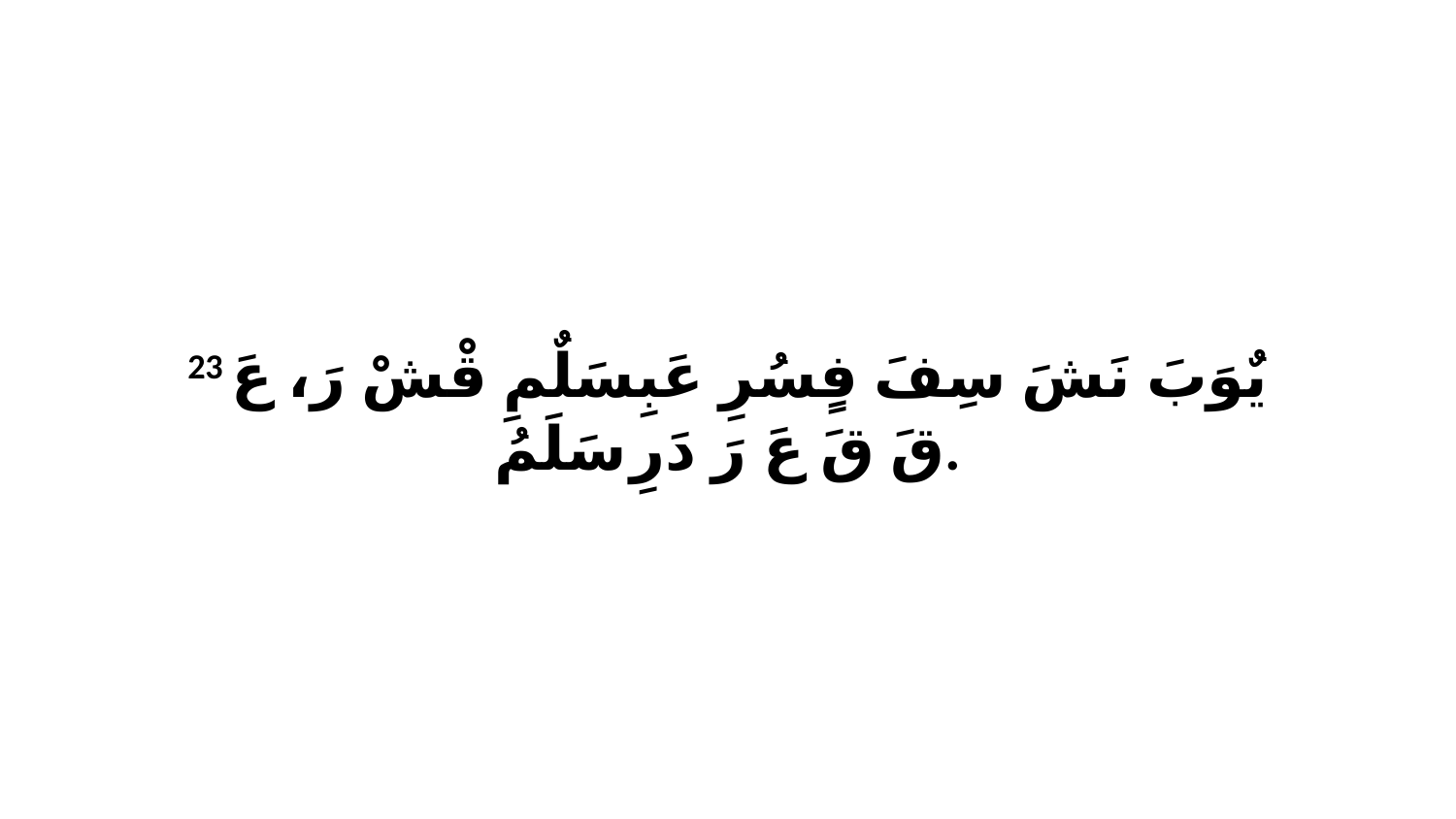

23 يٌوَبَ نَشَ سِفَ فٍسُرِ عَبِسَلٌمِ قْشْ رَ، عَ قَ قَ عَ رَ دَرِ سَلَمُ.